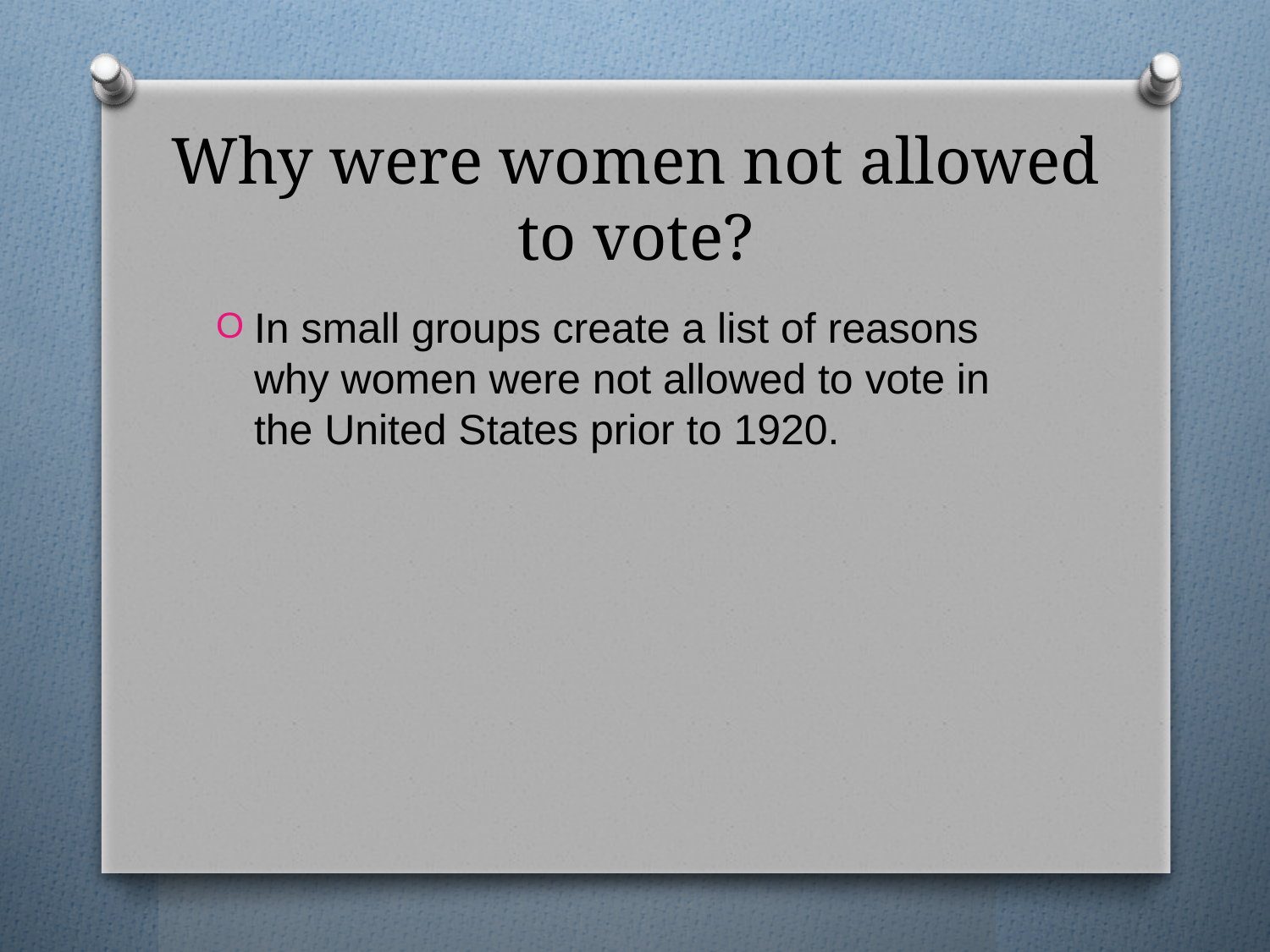

# Why were women not allowed to vote?
In small groups create a list of reasons why women were not allowed to vote in the United States prior to 1920.